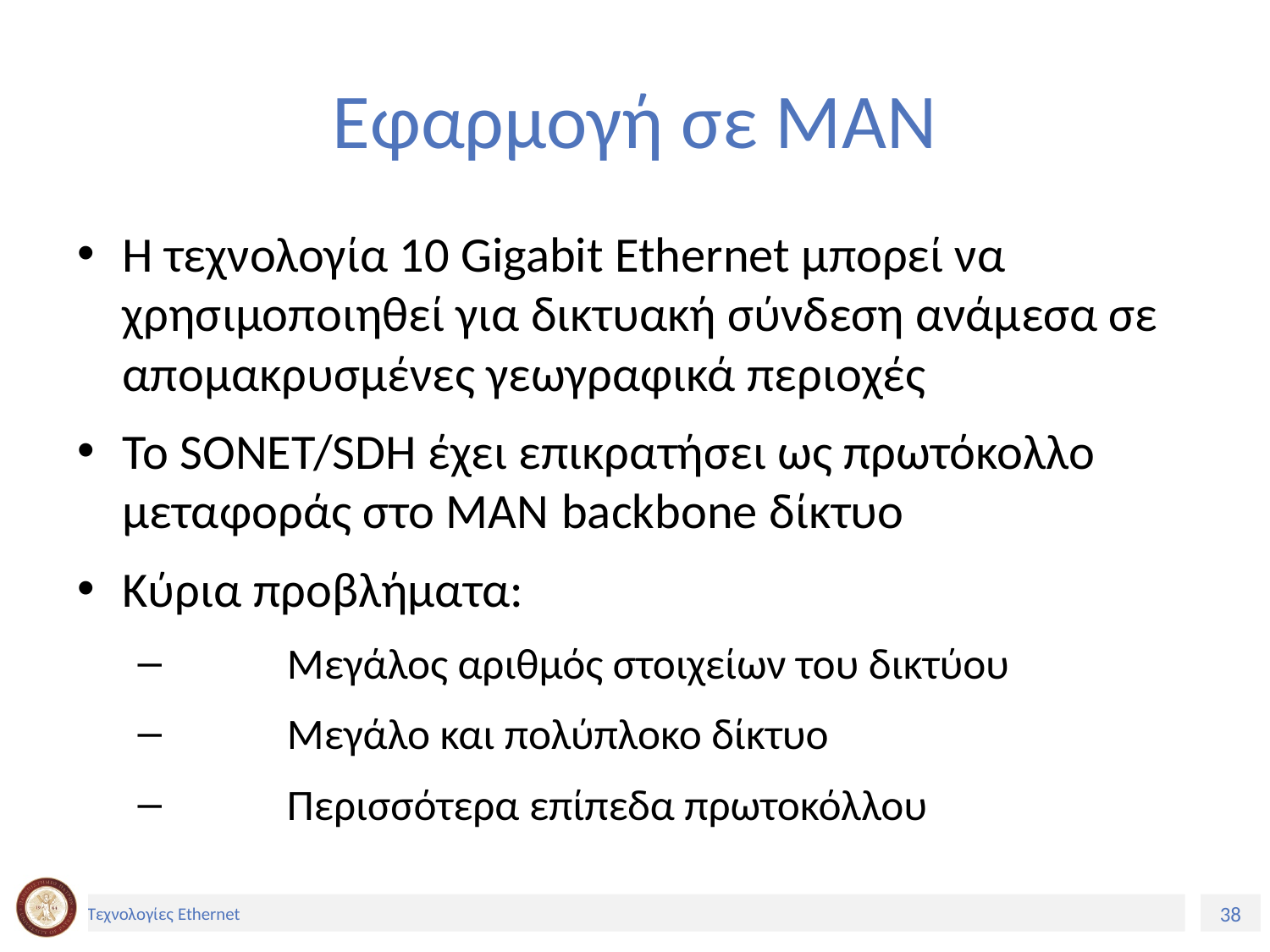

# Εφαρμογή σε ΜAN
Η τεχνολογία 10 Gigabit Ethernet μπορεί να χρησιμοποιηθεί για δικτυακή σύνδεση ανάμεσα σε απομακρυσμένες γεωγραφικά περιοχές
Το SONET/SDH έχει επικρατήσει ως πρωτόκολλο μεταφοράς στο ΜAN backbone δίκτυο
Κύρια προβλήματα:
	Μεγάλος αριθμός στοιχείων του δικτύου
	Μεγάλο και πολύπλοκο δίκτυο
	Περισσότερα επίπεδα πρωτοκόλλου